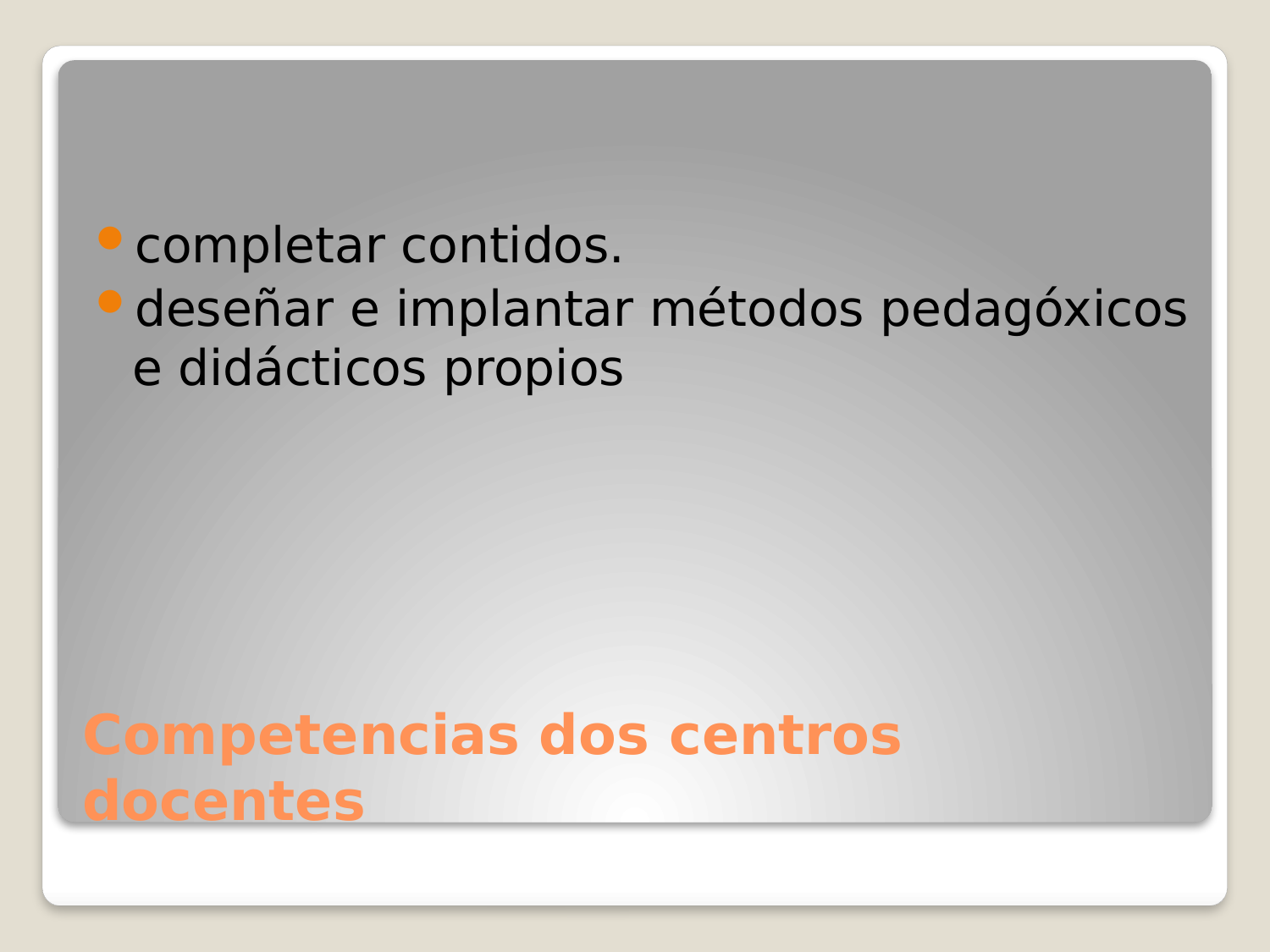

completar contidos.
deseñar e implantar métodos pedagóxicos e didácticos propios
# Competencias dos centros docentes